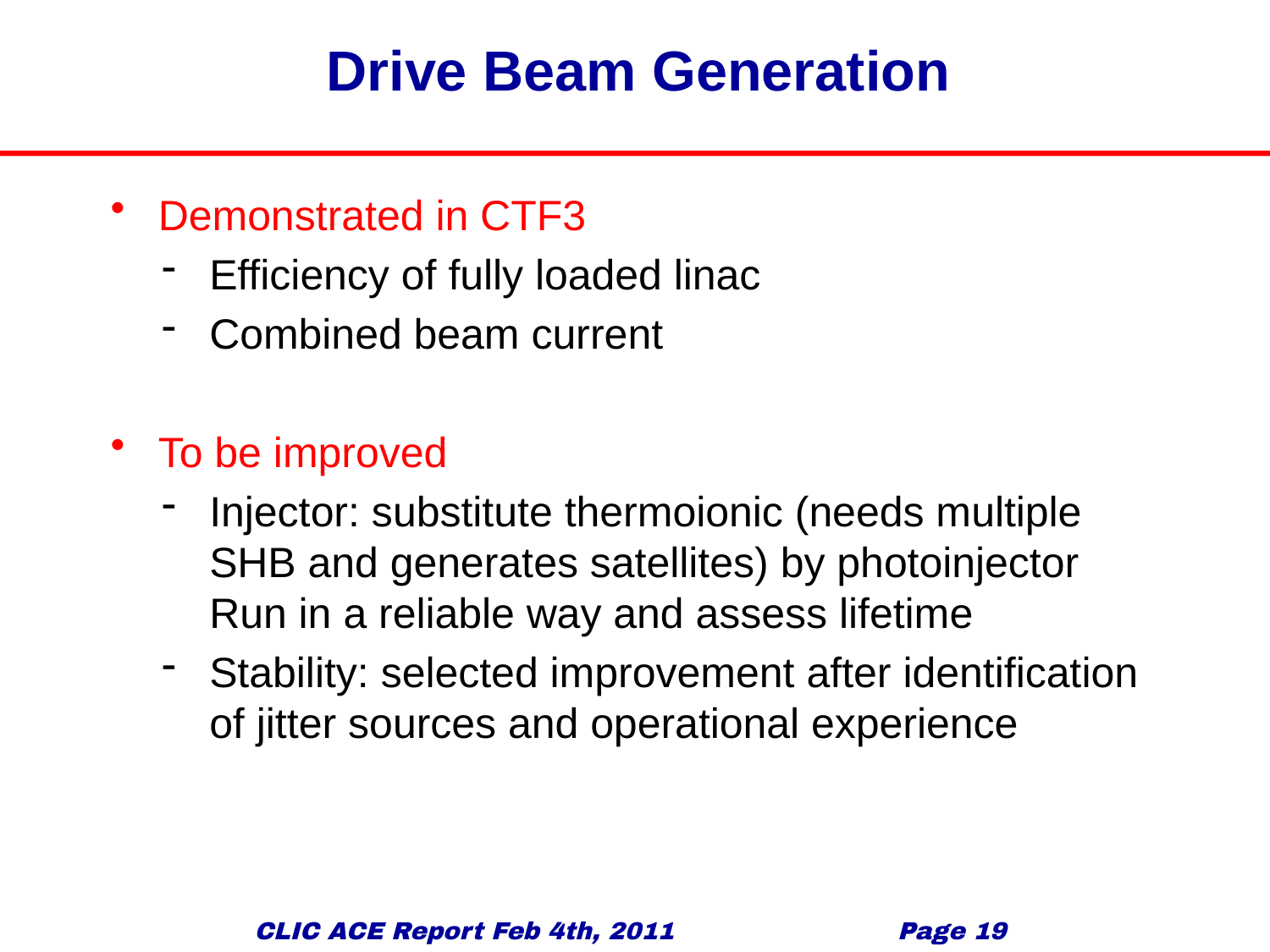

# Drive Beam Generation
Demonstrated in CTF3
Efficiency of fully loaded linac
Combined beam current

To be improved
Injector: substitute thermoionic (needs multiple SHB and generates satellites) by photoinjector
Run in a reliable way and assess lifetime
Stability: selected improvement after identification of jitter sources and operational experience